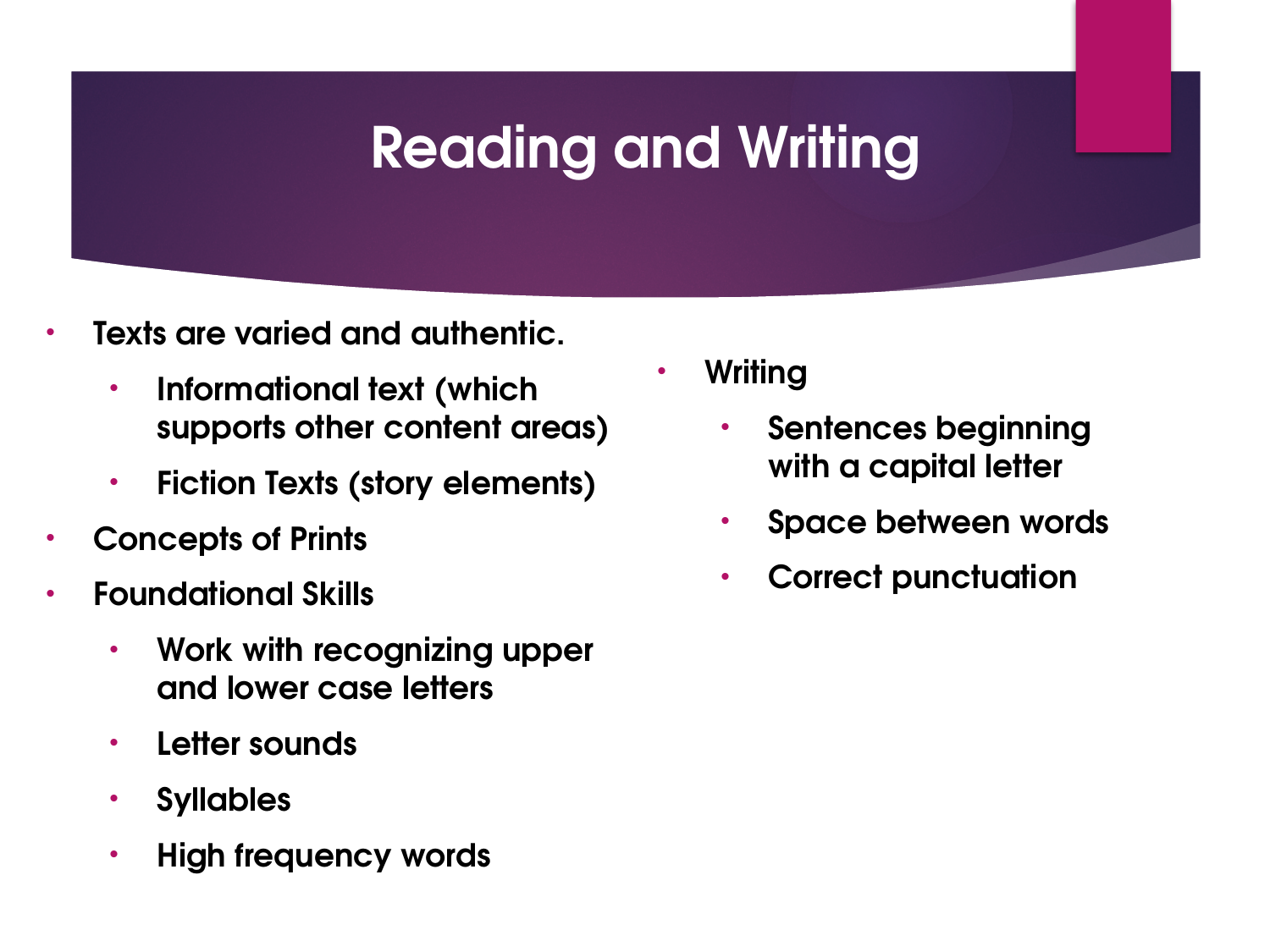

Reading and Writing
Texts are varied and authentic.
Informational text (which supports other content areas)
Fiction Texts (story elements)
Concepts of Prints
Foundational Skills
Work with recognizing upper and lower case letters
Letter sounds
Syllables
High frequency words
Writing
Sentences beginning with a capital letter
Space between words
Correct punctuation